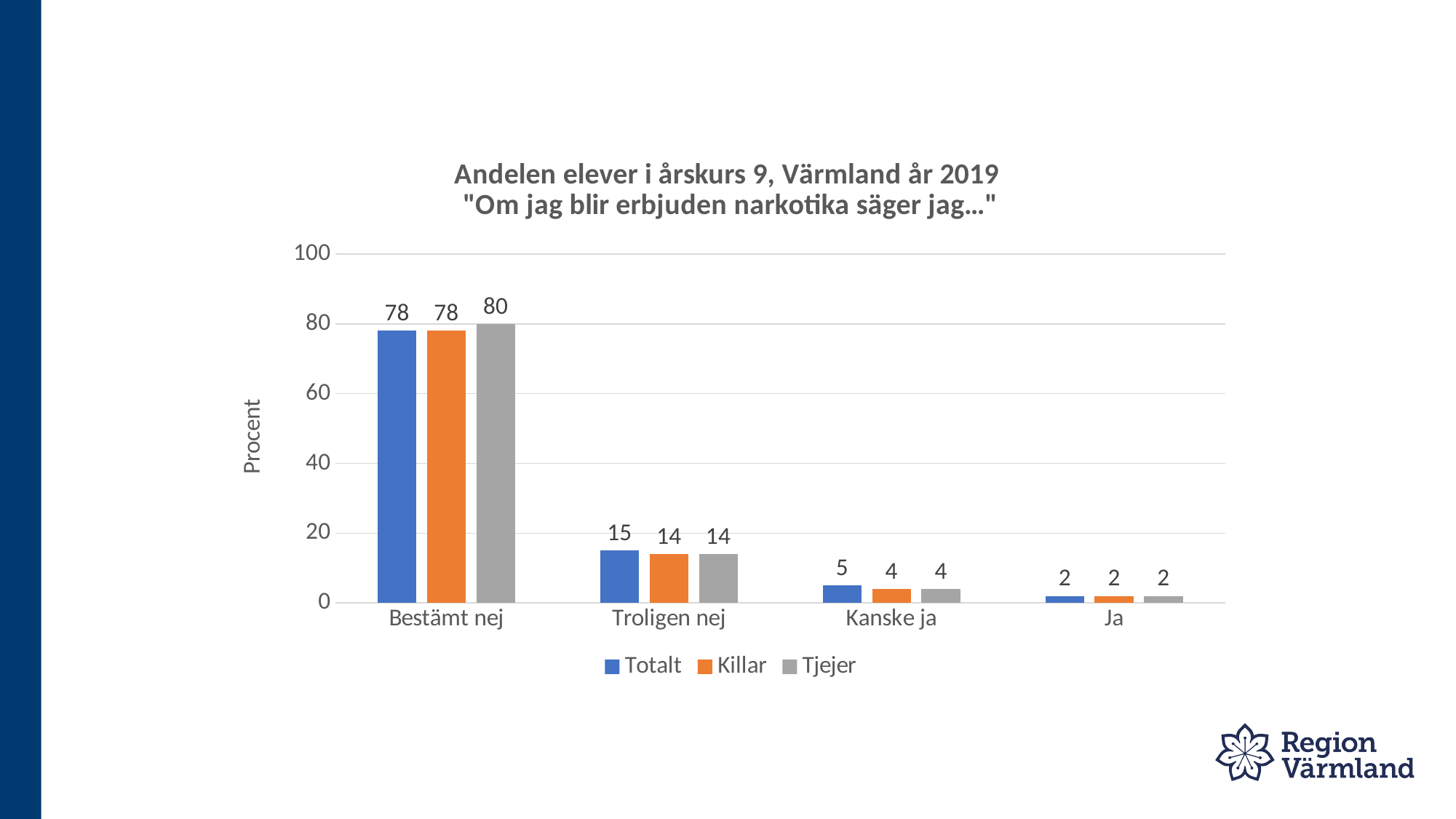

### Chart: Andelen elever i årskurs 9, Värmland år 2019
"Om jag blir erbjuden narkotika säger jag…"

| Category | Totalt | Killar | Tjejer |
|---|---|---|---|
| Bestämt nej | 78.0 | 78.0 | 80.0 |
| Troligen nej | 15.0 | 14.0 | 14.0 |
| Kanske ja | 5.0 | 4.0 | 4.0 |
| Ja | 2.0 | 2.0 | 2.0 |